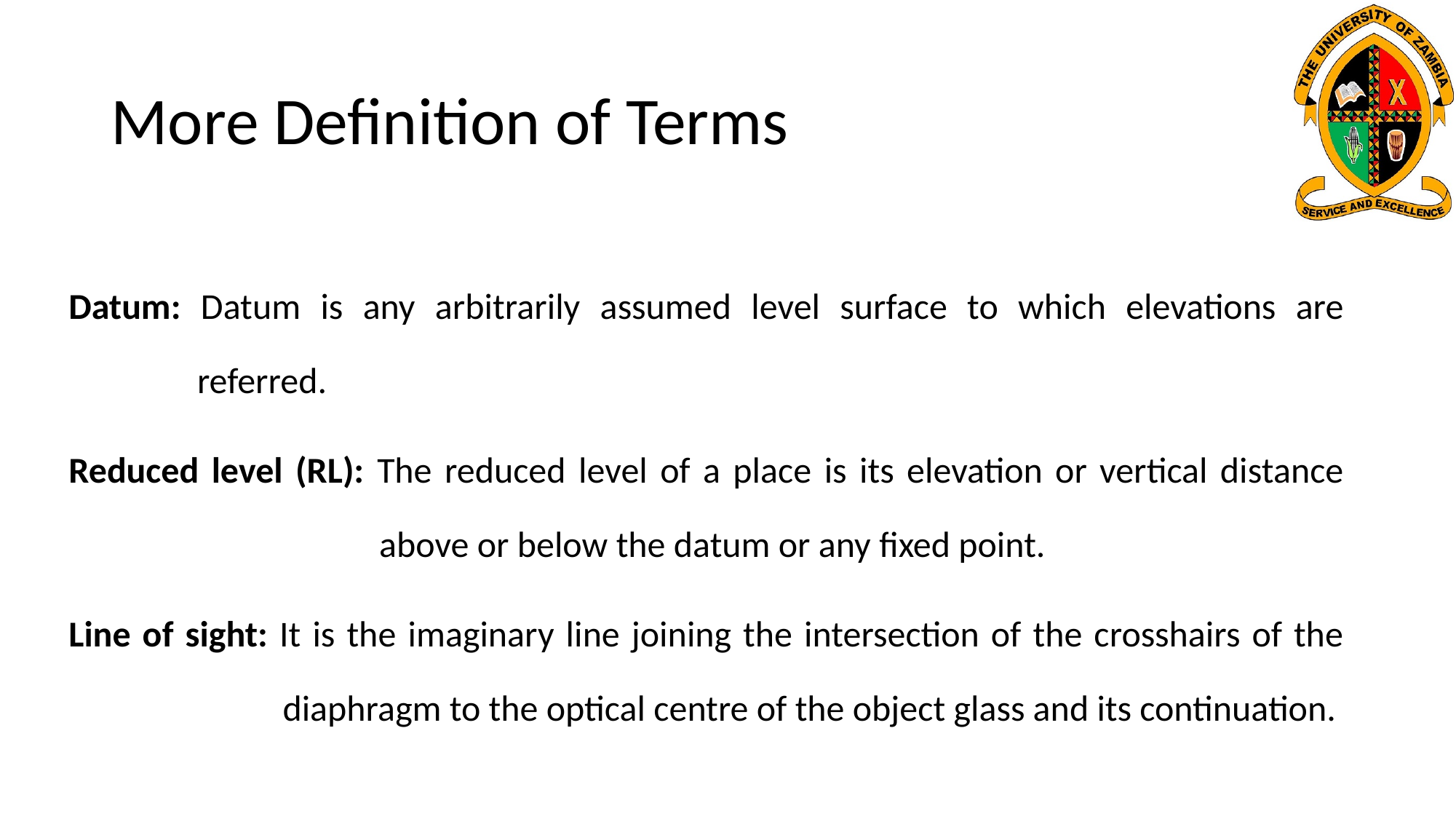

# More Definition of Terms
Datum: Datum is any arbitrarily assumed level surface to which elevations are referred.
Reduced level (RL): The reduced level of a place is its elevation or vertical distance above or below the datum or any ﬁxed point.
Line of sight: It is the imaginary line joining the intersection of the crosshairs of the diaphragm to the optical centre of the object glass and its continuation.